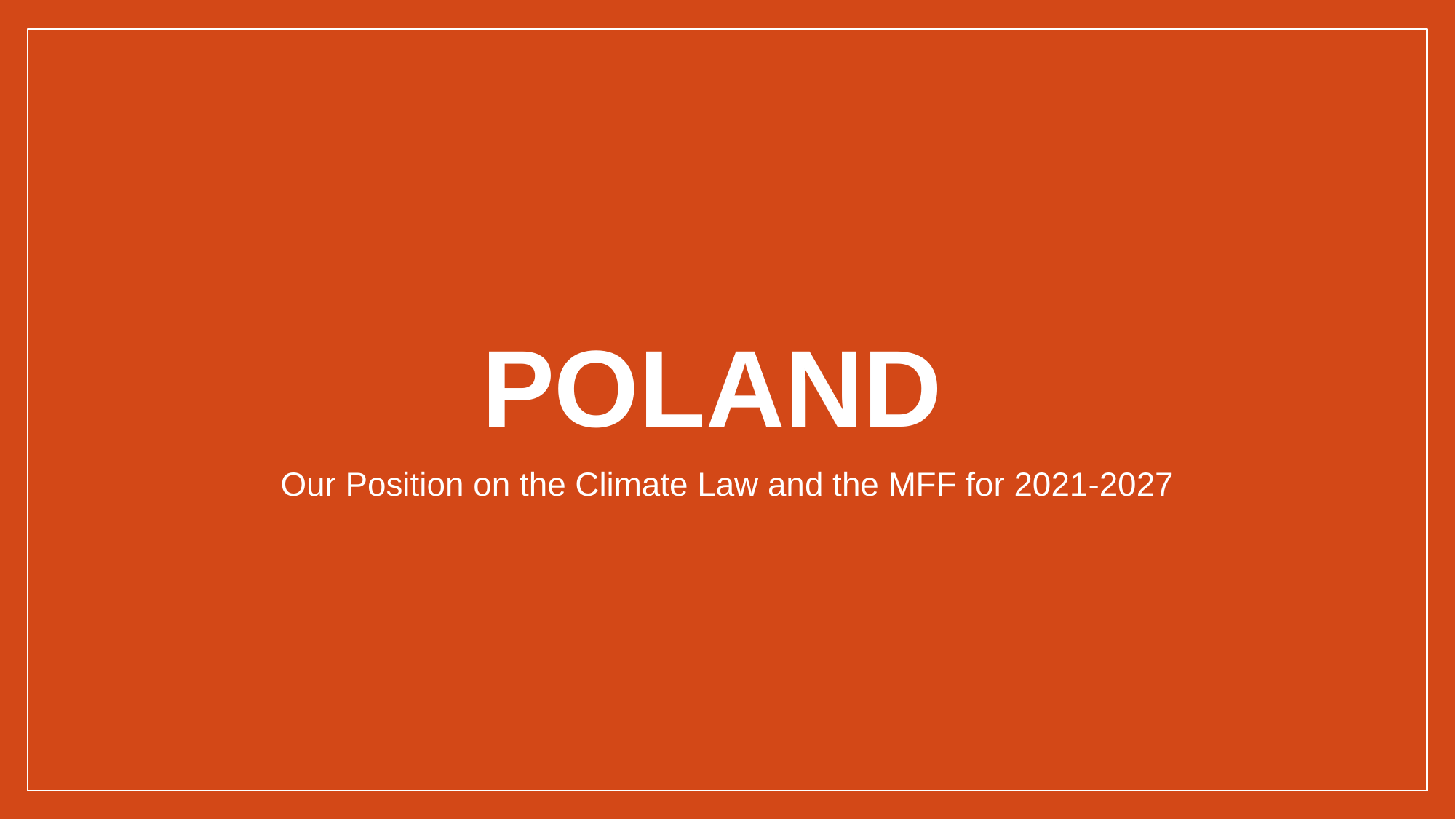

# POLAND
Our Position on the Climate Law and the MFF for 2021-2027